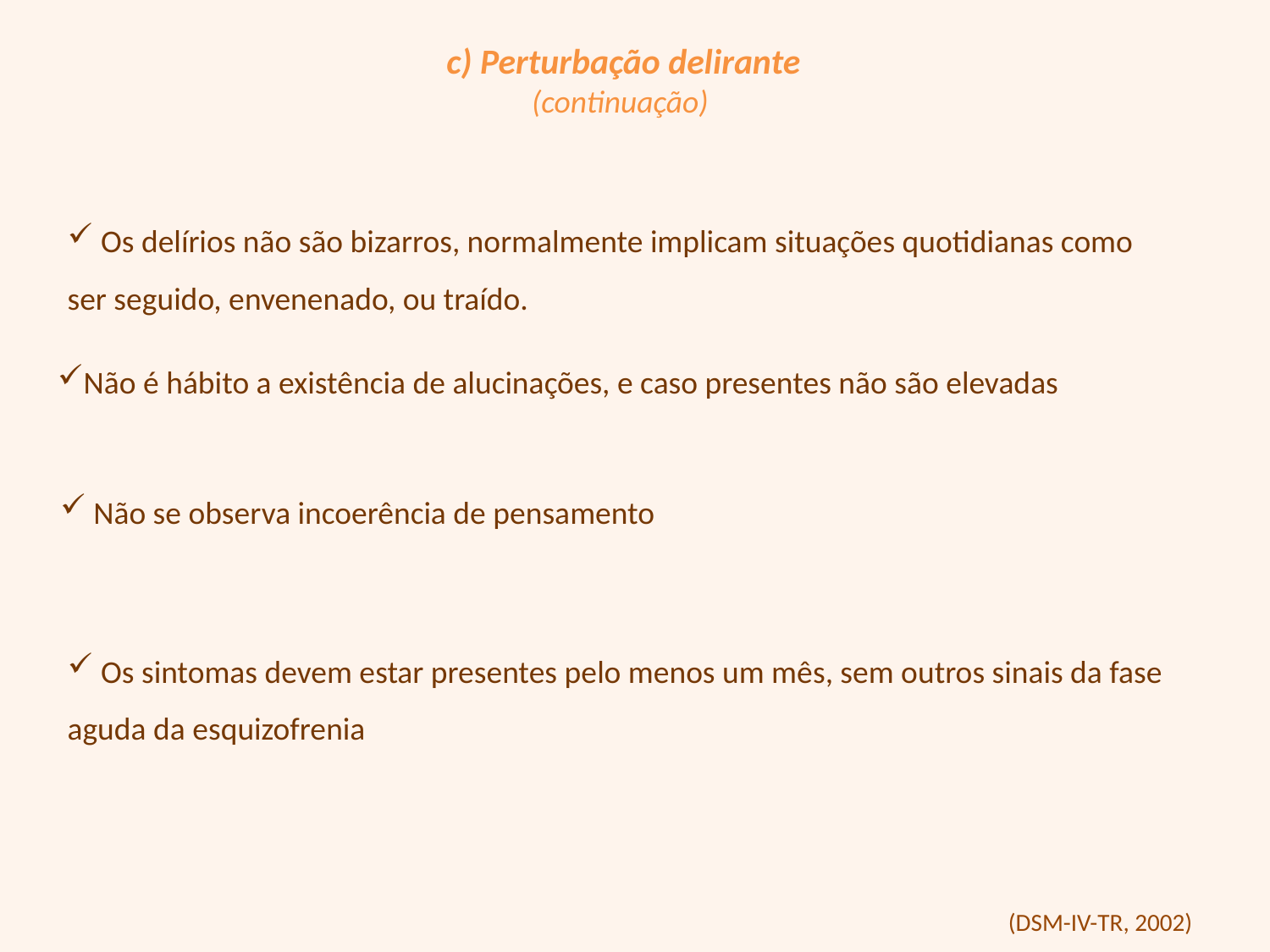

c) Perturbação delirante
(continuação)
 Os delírios não são bizarros, normalmente implicam situações quotidianas como ser seguido, envenenado, ou traído.
Não é hábito a existência de alucinações, e caso presentes não são elevadas
 Não se observa incoerência de pensamento
 Os sintomas devem estar presentes pelo menos um mês, sem outros sinais da fase aguda da esquizofrenia
(DSM-IV-TR, 2002)